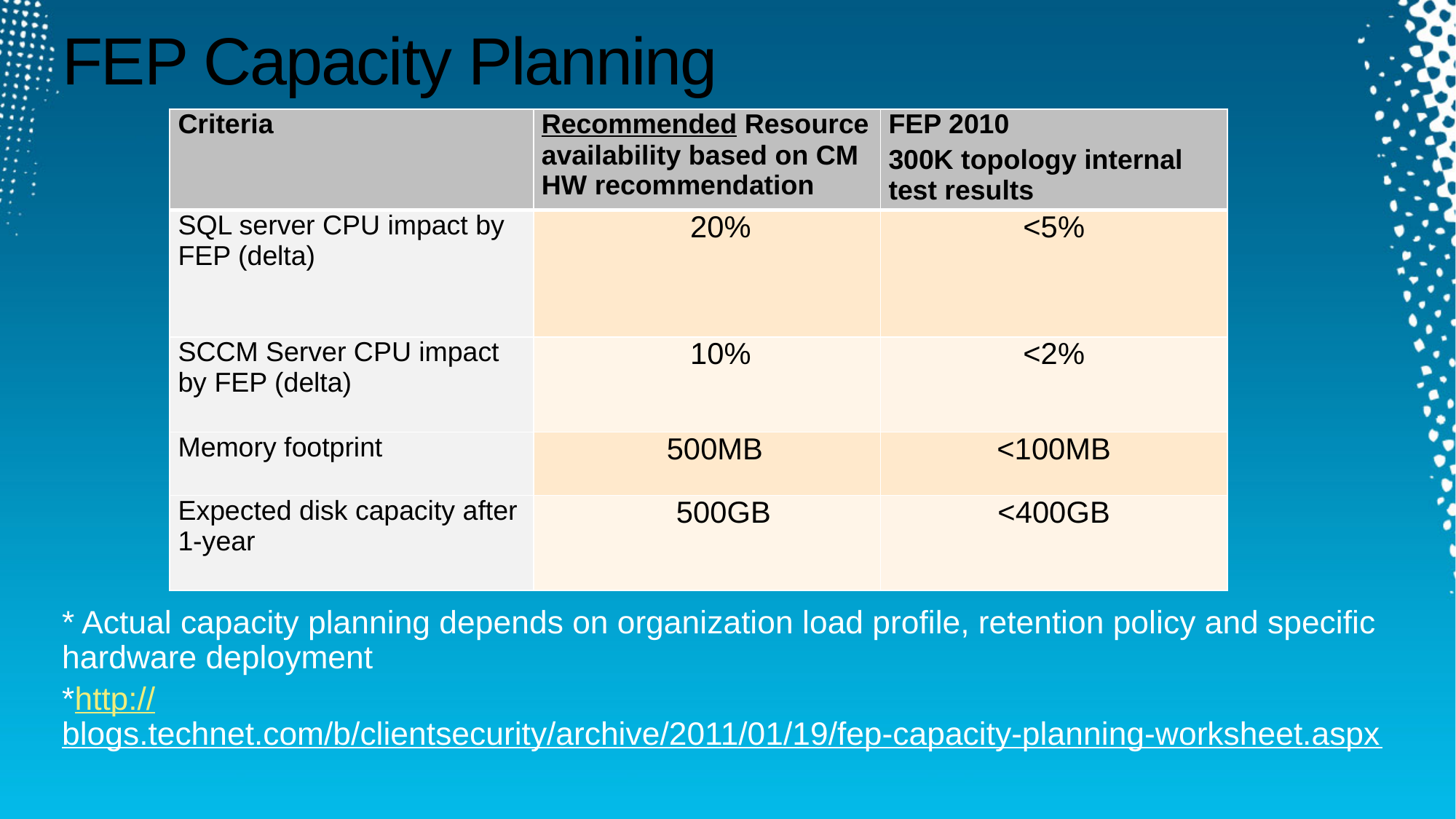

# FEP Capacity Planning
| Criteria | Recommended Resource availability based on CM HW recommendation | FEP 2010 300K topology internal test results |
| --- | --- | --- |
| SQL server CPU impact by FEP (delta) | 20% | <5% |
| SCCM Server CPU impact by FEP (delta) | 10% | <2% |
| Memory footprint | 500MB | <100MB |
| Expected disk capacity after 1-year | 500GB | <400GB |
* Actual capacity planning depends on organization load profile, retention policy and specific hardware deployment
*http://blogs.technet.com/b/clientsecurity/archive/2011/01/19/fep-capacity-planning-worksheet.aspx